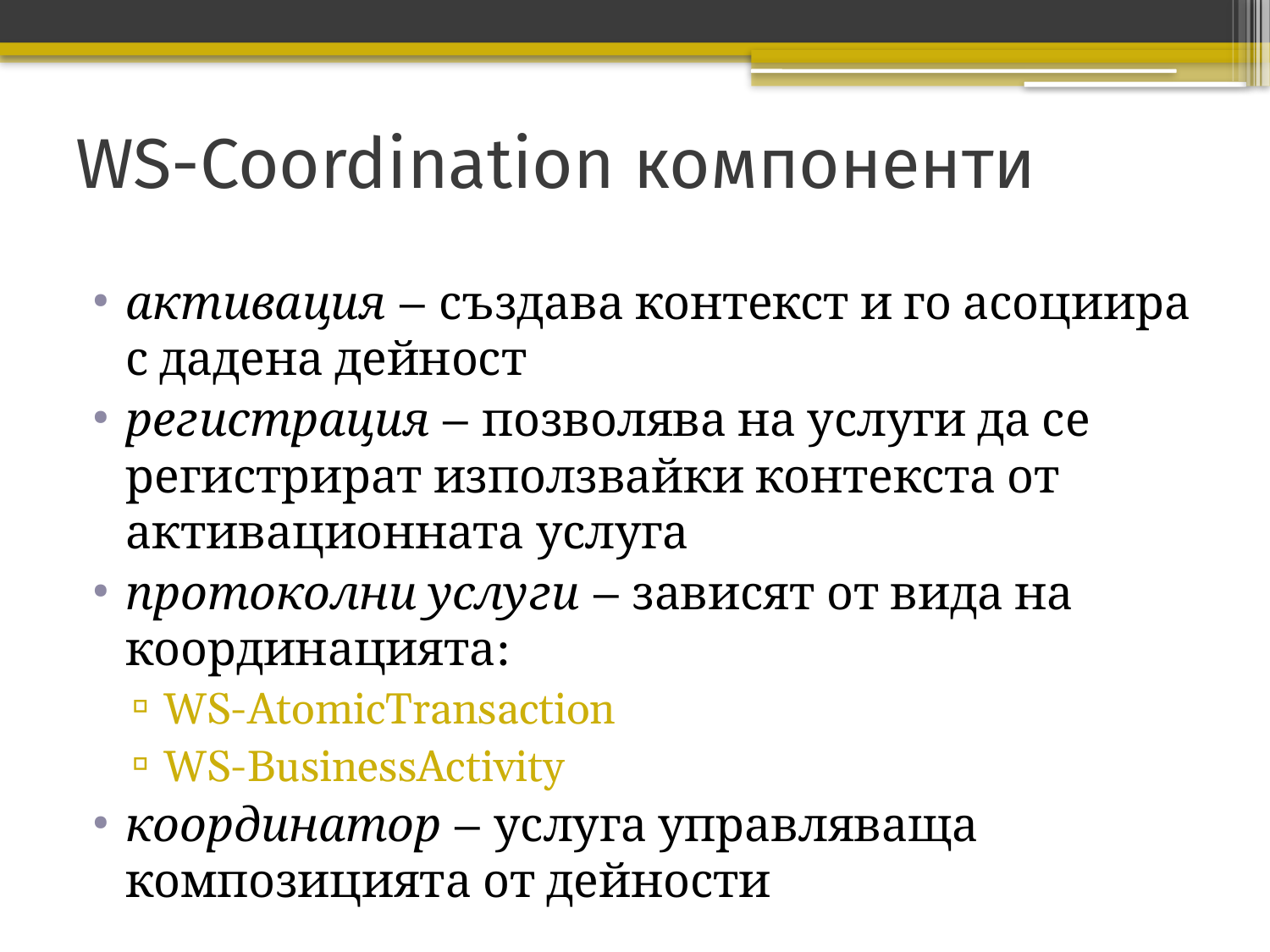

# WS-Coordination компоненти
активация – създава контекст и го асоциира с дадена дейност
регистрация – позволява на услуги да се регистрират използвайки контекста от активационната услуга
протоколни услуги – зависят от вида на координацията:
WS-AtomicTransaction
WS-BusinessActivity
координатор – услуга управляваща композицията от дейности